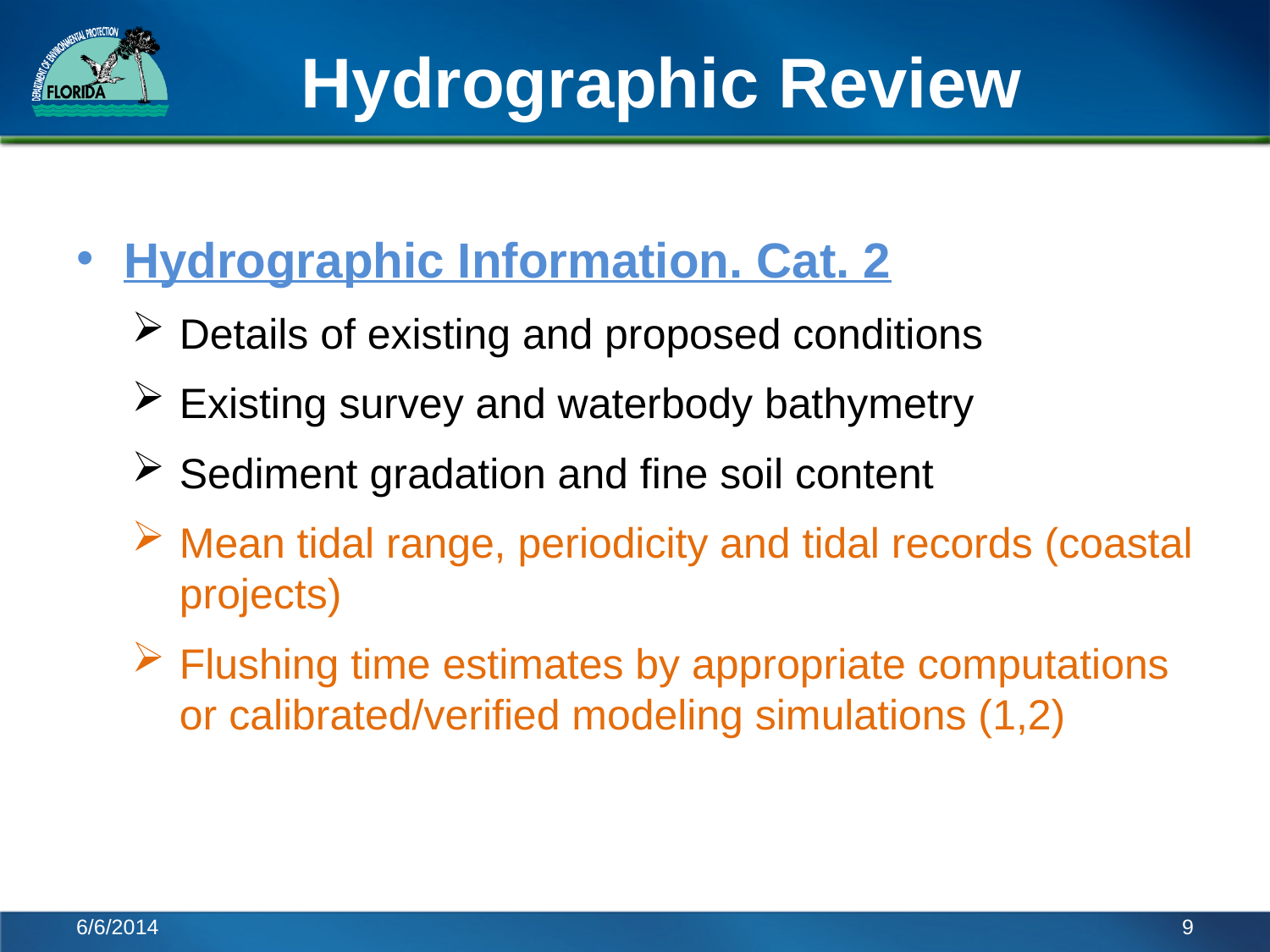

# Hydrographic Review
Hydrographic Information. Cat. 2
Details of existing and proposed conditions
Existing survey and waterbody bathymetry
Sediment gradation and fine soil content
Mean tidal range, periodicity and tidal records (coastal projects)
Flushing time estimates by appropriate computations or calibrated/verified modeling simulations (1,2)

6/6/2014
9